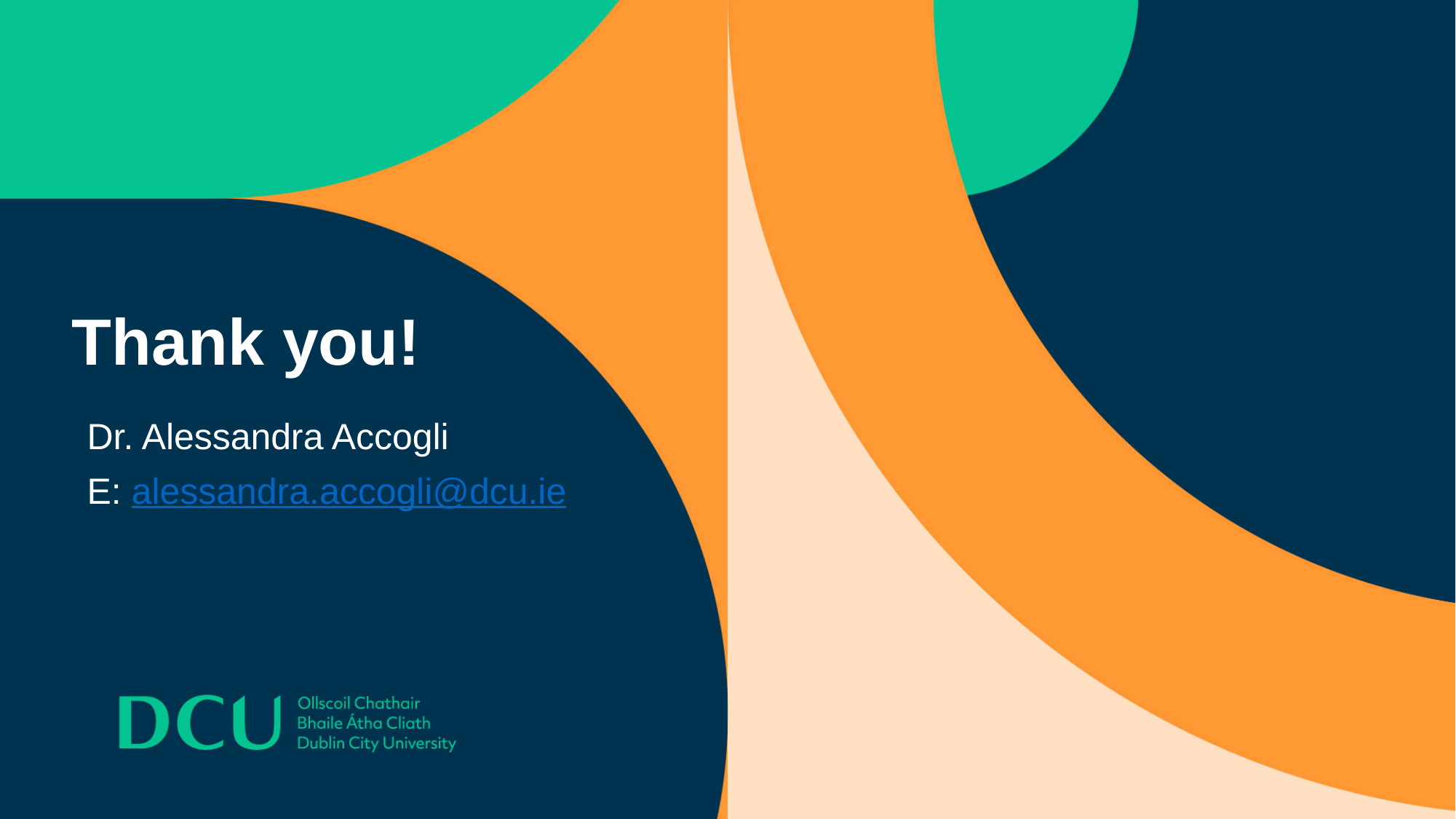

# Thank you!
Dr. Alessandra Accogli
E: alessandra.accogli@dcu.ie